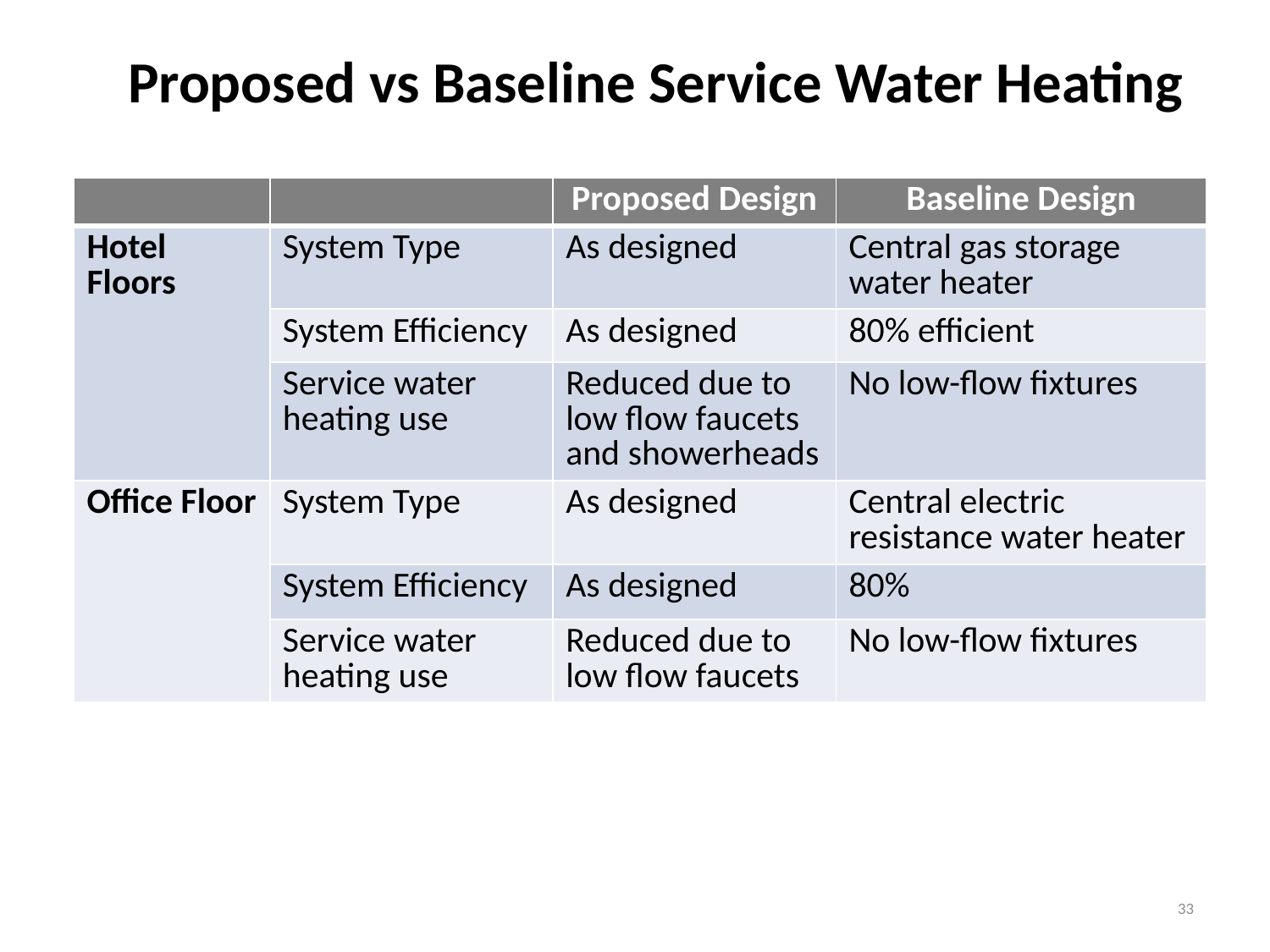

# Proposed vs Baseline Service Water Heating
|  |  | Proposed Design | Baseline Design |
| --- | --- | --- | --- |
| Hotel Floors | System Type | As designed | Central gas storage water heater |
|  | System Efficiency | As designed | 80% efficient |
|  | Service water heating use | Reduced due to low flow faucets and showerheads | No low-flow fixtures |
| Office Floor | System Type | As designed | Central electric resistance water heater |
|  | System Efficiency | As designed | 80% |
|  | Service water heating use | Reduced due to low flow faucets | No low-flow fixtures |
33